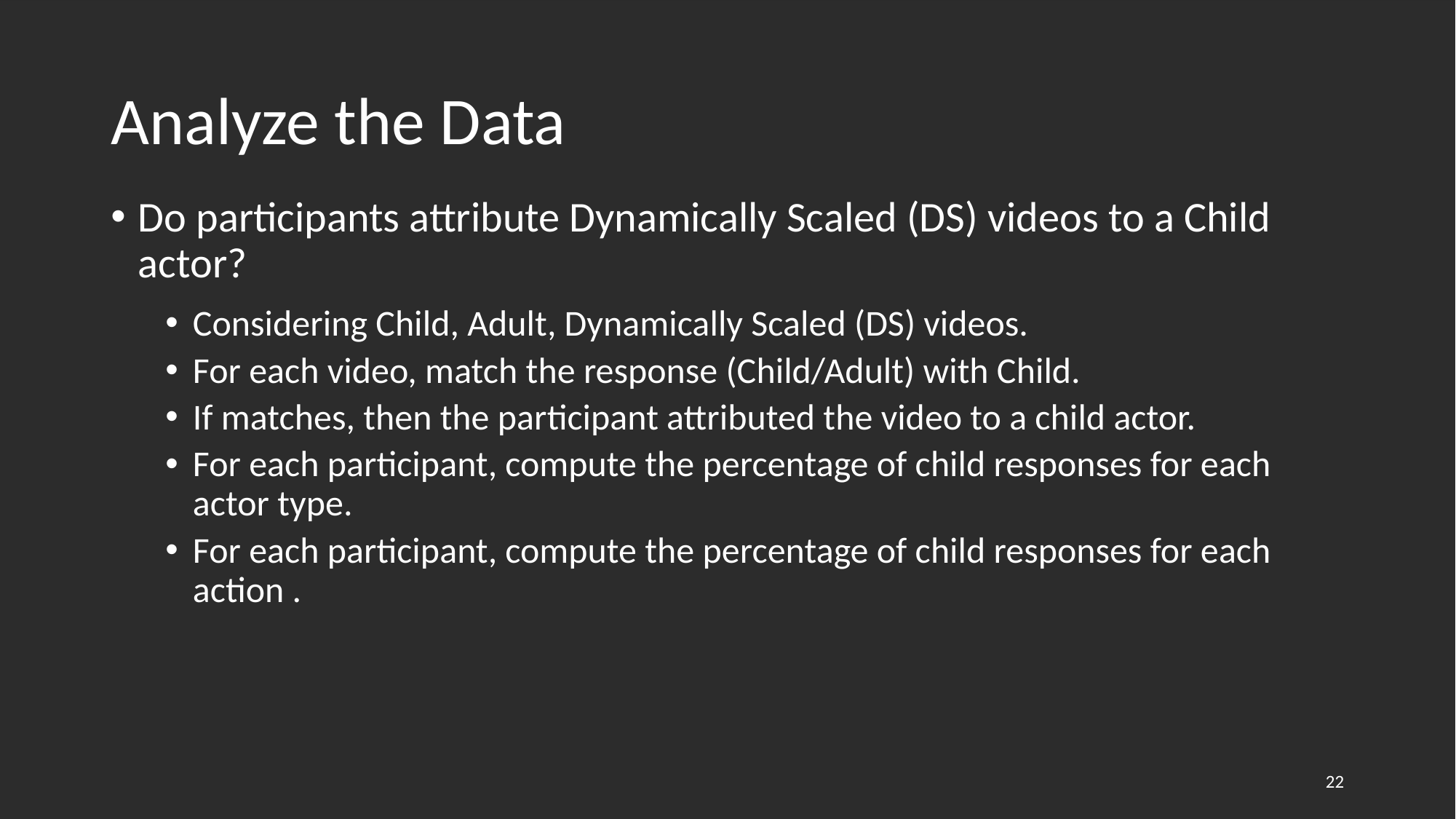

# Analyze the Data
Do participants attribute Dynamically Scaled (DS) videos to a Child actor?
Considering Child, Adult, Dynamically Scaled (DS) videos.
For each video, match the response (Child/Adult) with Child.
If matches, then the participant attributed the video to a child actor.
For each participant, compute the percentage of child responses for each actor type.
For each participant, compute the percentage of child responses for each action .
22